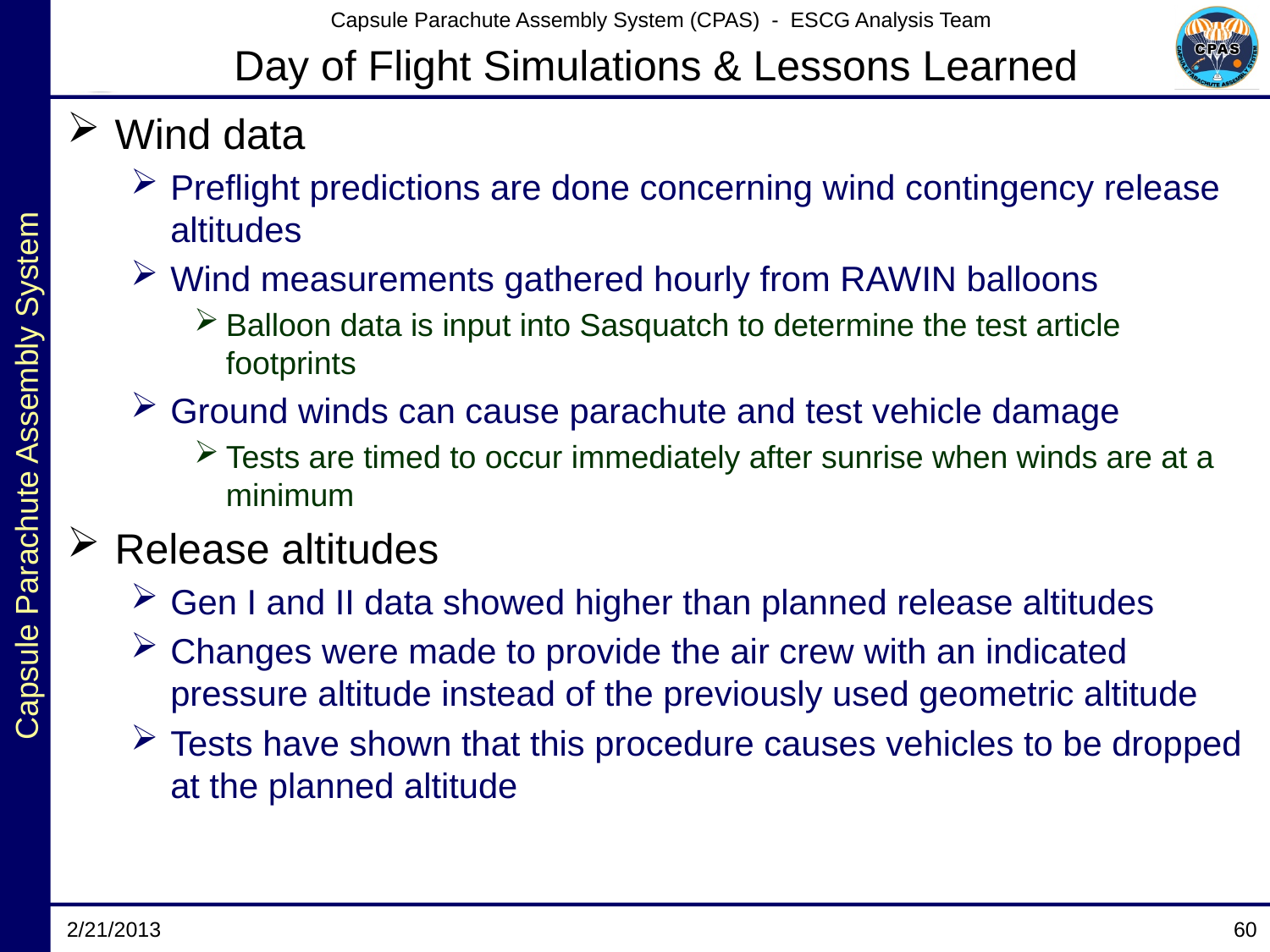

# Day of Flight Simulations & Lessons Learned
Wind data
Preflight predictions are done concerning wind contingency release altitudes
Wind measurements gathered hourly from RAWIN balloons
Balloon data is input into Sasquatch to determine the test article footprints
Ground winds can cause parachute and test vehicle damage
Tests are timed to occur immediately after sunrise when winds are at a minimum
Release altitudes
Gen I and II data showed higher than planned release altitudes
Changes were made to provide the air crew with an indicated pressure altitude instead of the previously used geometric altitude
Tests have shown that this procedure causes vehicles to be dropped at the planned altitude
2/21/2013
60